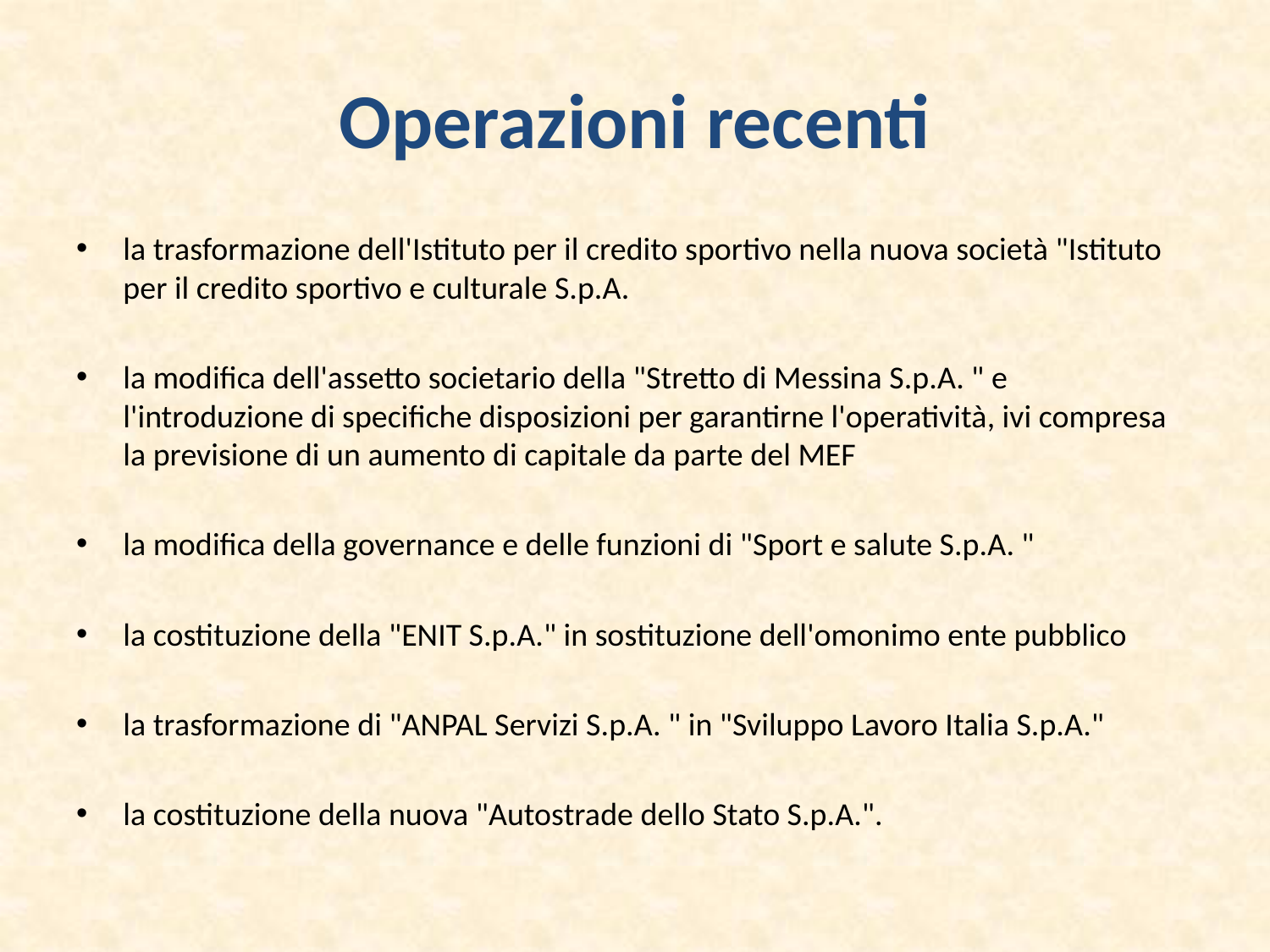

# Operazioni recenti
la trasformazione dell'Istituto per il credito sportivo nella nuova società "Istituto per il credito sportivo e culturale S.p.A.

la modifica dell'assetto societario della "Stretto di Messina S.p.A. " e l'introduzione di specifiche disposizioni per garantirne l'operatività, ivi compresa la previsione di un aumento di capitale da parte del MEF

la modifica della governance e delle funzioni di "Sport e salute S.p.A. "

la costituzione della "ENIT S.p.A." in sostituzione dell'omonimo ente pubblico

la trasformazione di "ANPAL Servizi S.p.A. " in "Sviluppo Lavoro Italia S.p.A."

la costituzione della nuova "Autostrade dello Stato S.p.A.".